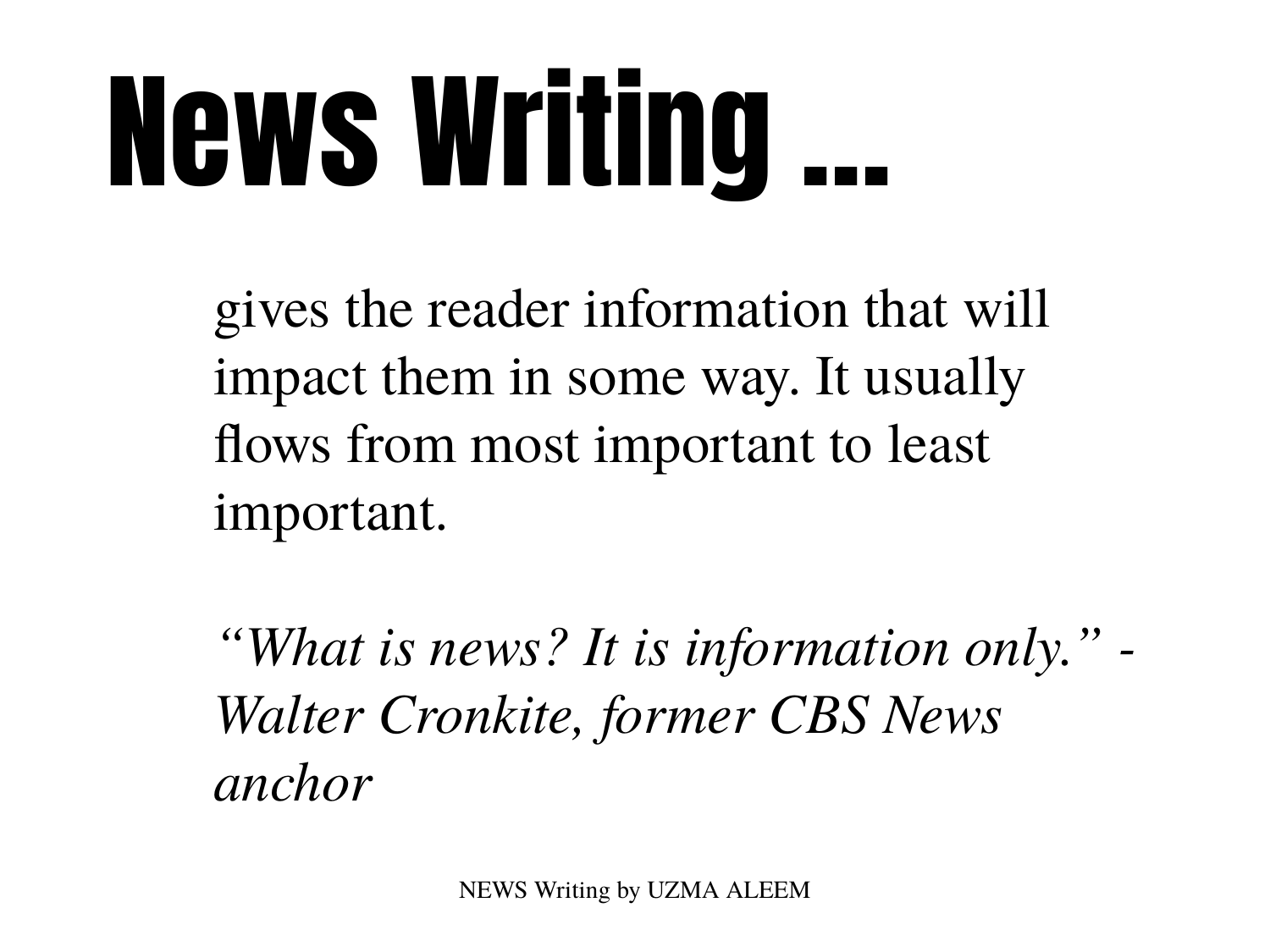

News Writing …
gives the reader information that will impact them in some way. It usually flows from most important to least important.

“What is news? It is information only.” - Walter Cronkite, former CBS News anchor
NEWS Writing by UZMA ALEEM